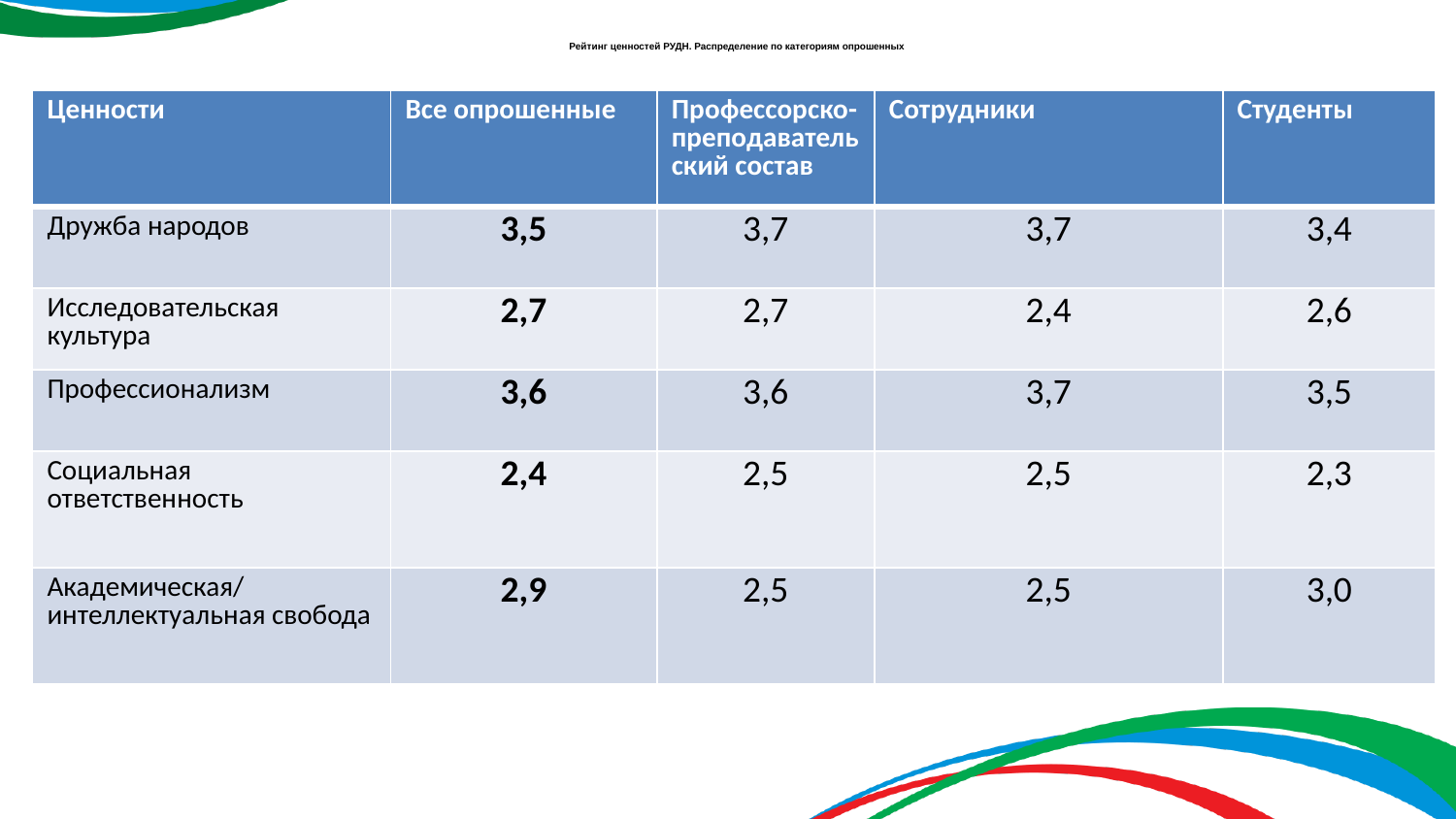

# Рейтинг ценностей РУДН. Распределение по категориям опрошенных
| Ценности | Все опрошенные | Профессорско-преподавательский состав | Сотрудники | Студенты |
| --- | --- | --- | --- | --- |
| Дружба народов | 3,5 | 3,7 | 3,7 | 3,4 |
| Исследовательская культура | 2,7 | 2,7 | 2,4 | 2,6 |
| Профессионализм | 3,6 | 3,6 | 3,7 | 3,5 |
| Социальная ответственность | 2,4 | 2,5 | 2,5 | 2,3 |
| Академическая/интеллектуальная свобода | 2,9 | 2,5 | 2,5 | 3,0 |